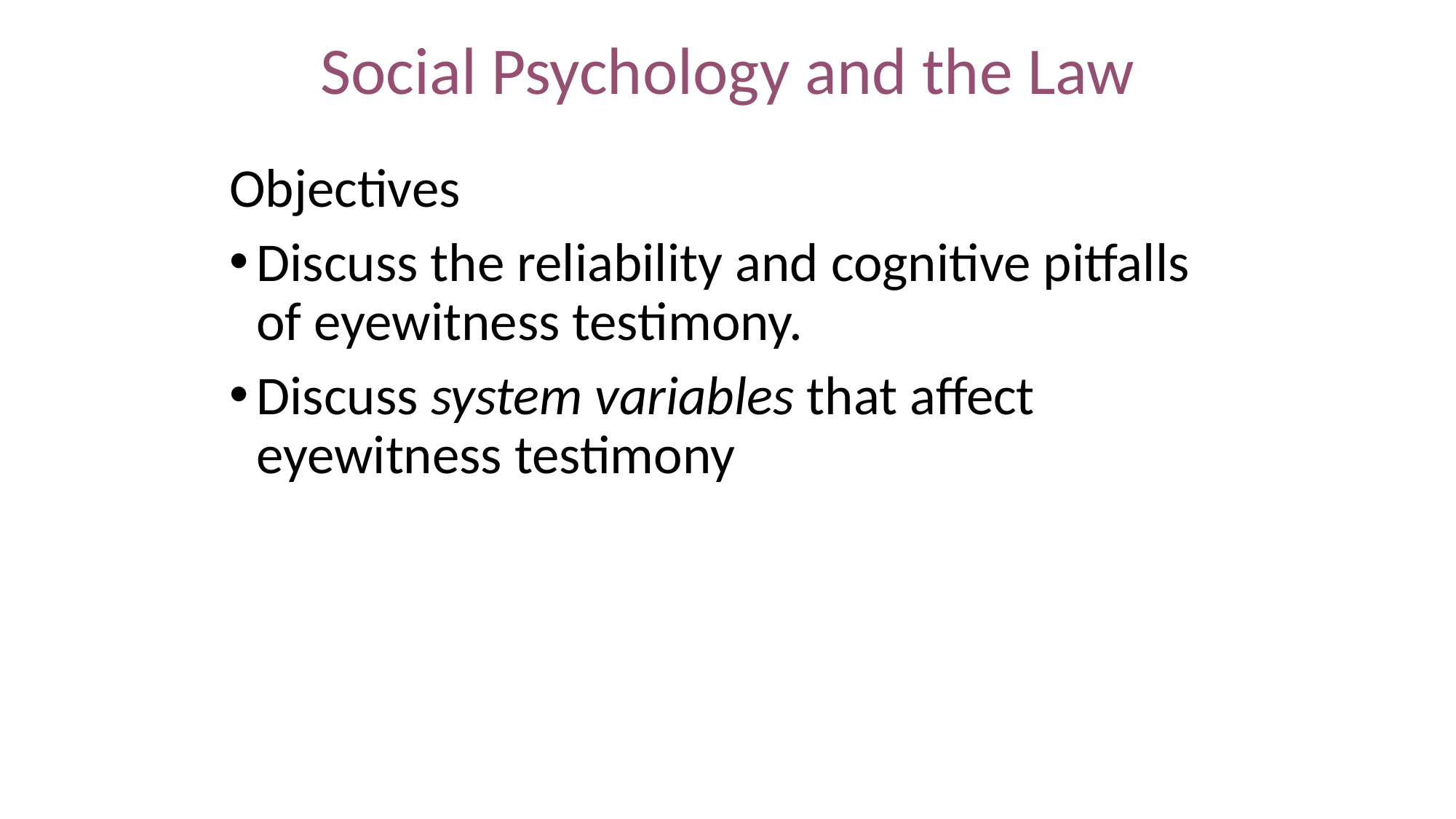

# Social Psychology and the Law
Objectives
Discuss the reliability and cognitive pitfalls of eyewitness testimony.
Discuss system variables that affect eyewitness testimony